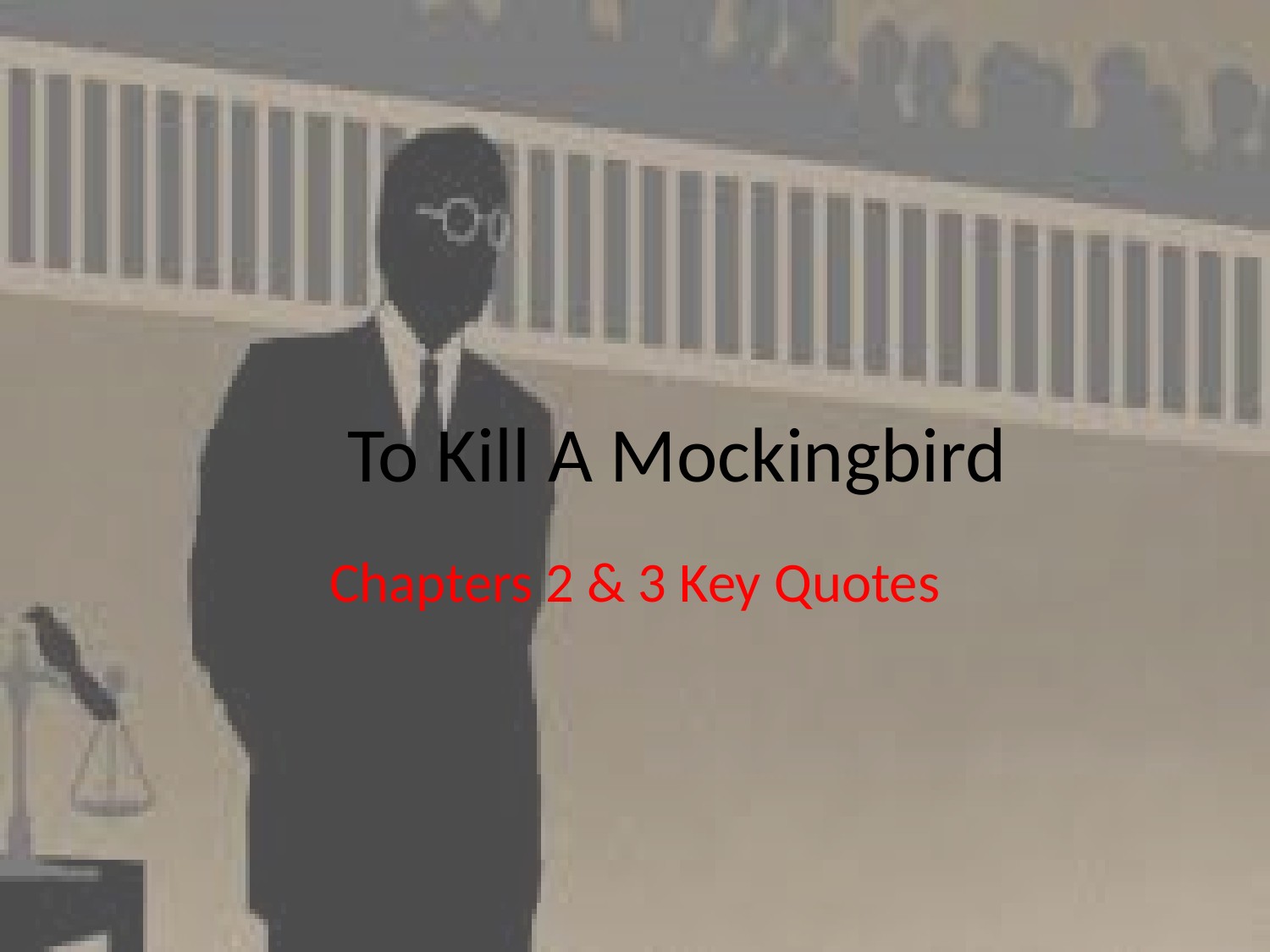

# To Kill A Mockingbird
Chapters 2 & 3 Key Quotes